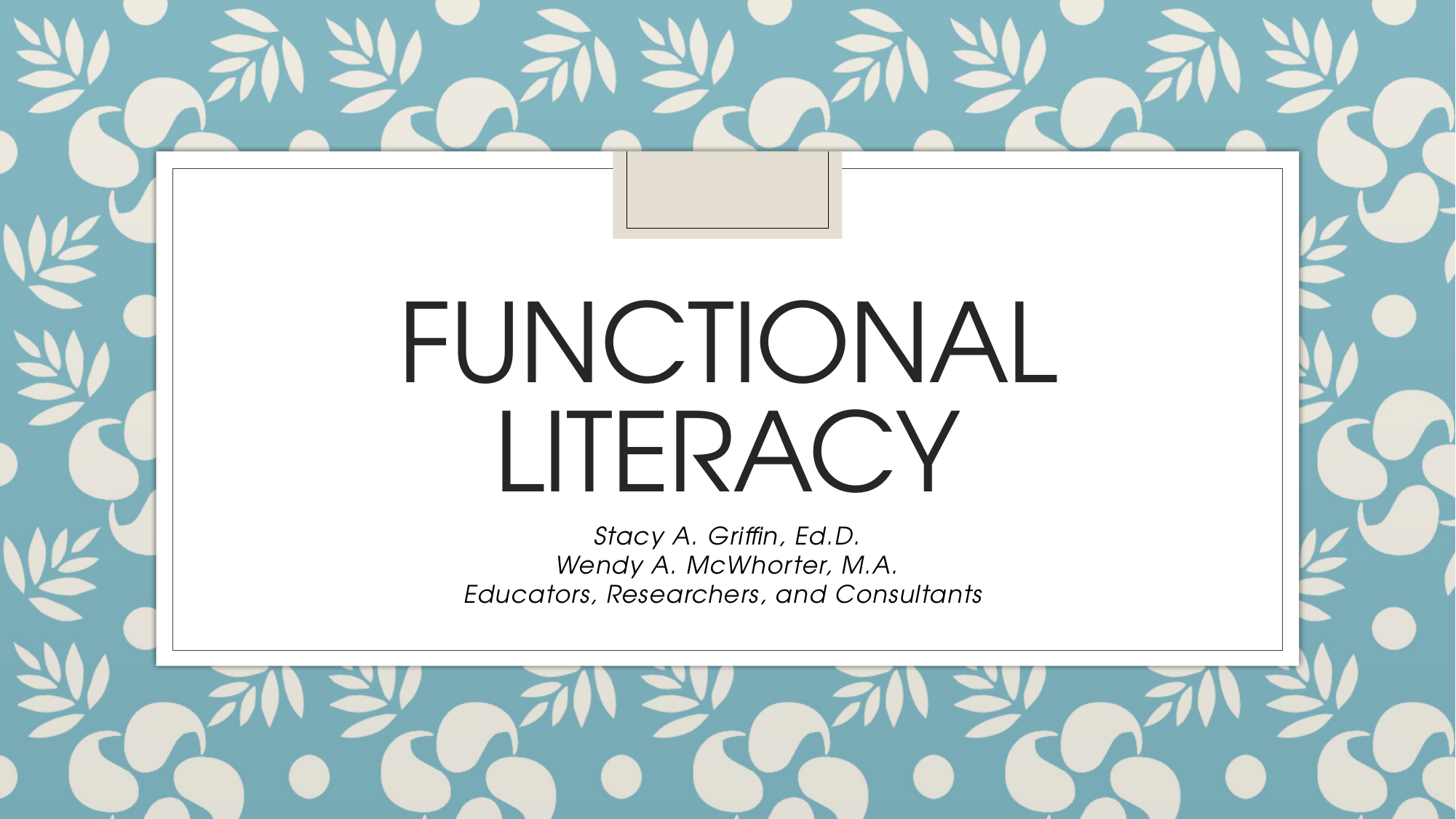

# Functional LITERACY
Stacy A. Griffin, Ed.D.
Wendy A. McWhorter, M.A.
Educators, Researchers, and Consultants